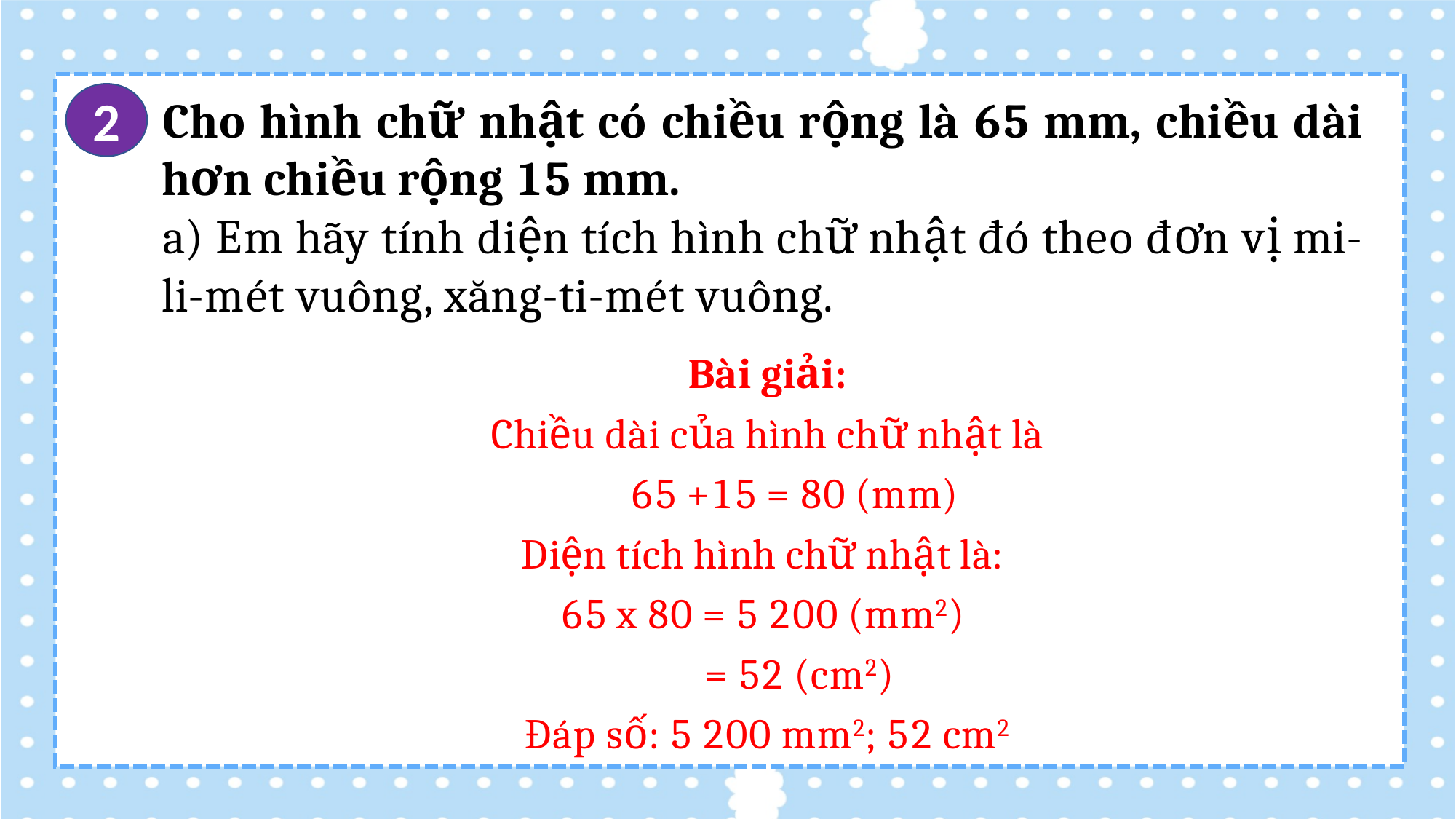

2
Cho hình chữ nhật có chiều rộng là 65 mm, chiều dài hơn chiều rộng 15 mm.
a) Em hãy tính diện tích hình chữ nhật đó theo đơn vị mi-li-mét vuông, xăng-ti-mét vuông.
Bài giải:
Chiều dài của hình chữ nhật là
65 +15 = 80 (mm)
Diện tích hình chữ nhật là:
65 x 80 = 5 200 (mm2)
       = 52 (cm2)
Đáp số: 5 200 mm2; 52 cm2